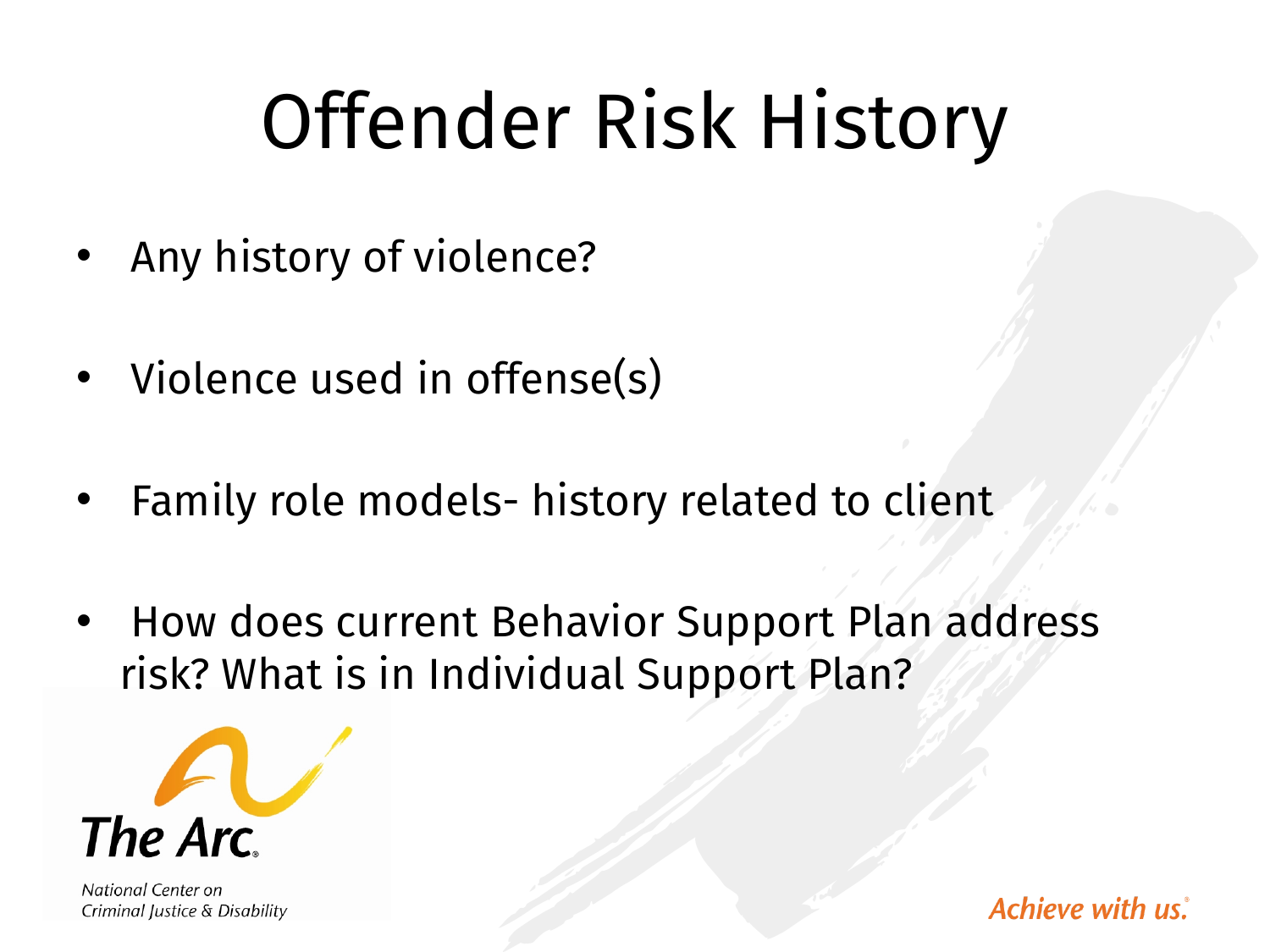

# Offender Risk History
 Any history of violence?

 Violence used in offense(s)

 Family role models- history related to client

 How does current Behavior Support Plan address risk? What is in Individual Support Plan?